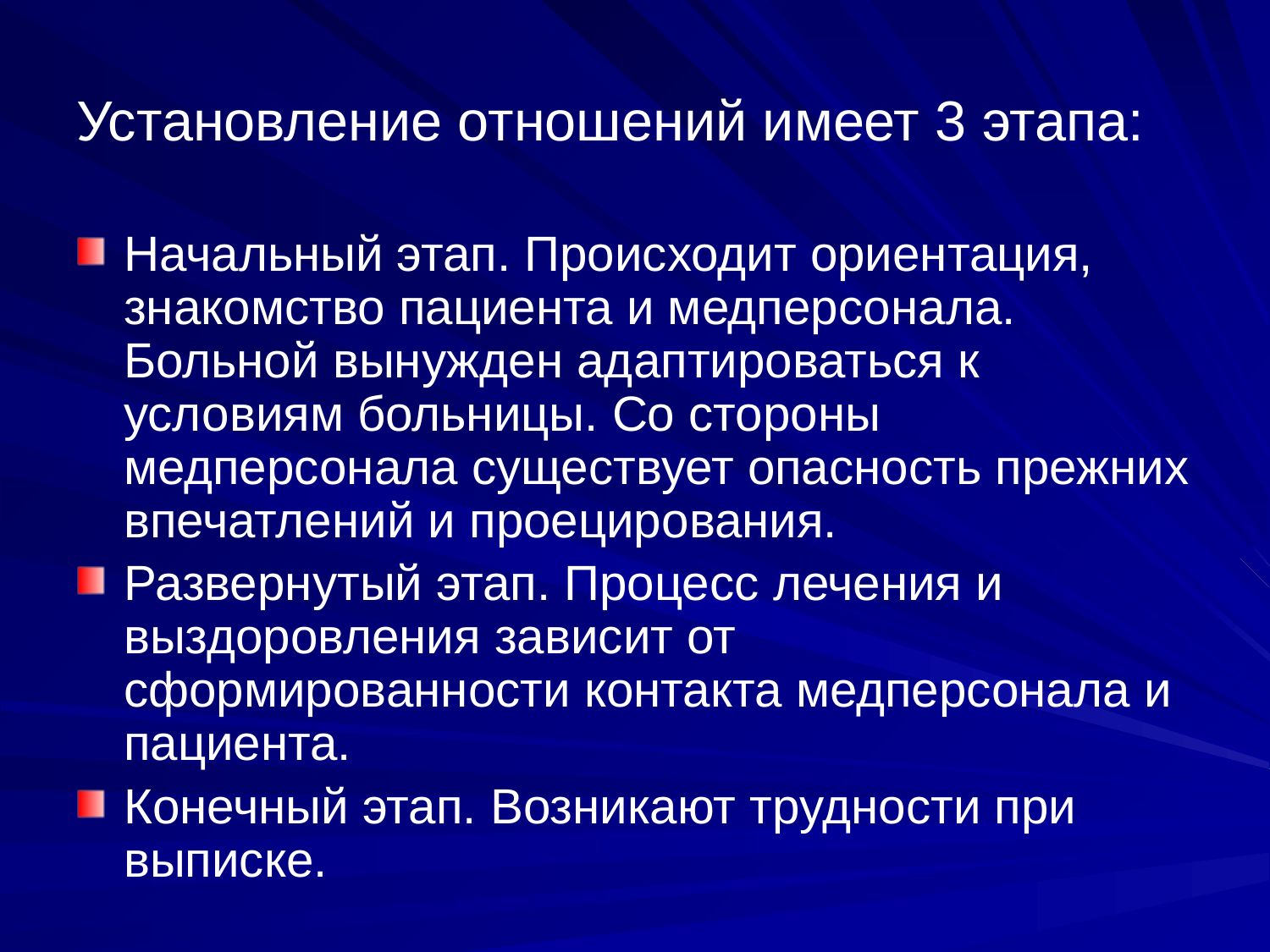

# Установление отношений имеет 3 этапа:
Начальный этап. Происходит ориентация, знакомство пациента и медперсонала. Больной вынужден адаптироваться к условиям больницы. Со стороны медперсонала существует опасность прежних впечатлений и проецирования.
Развернутый этап. Процесс лечения и выздоровления зависит от сформированности контакта медперсонала и пациента.
Конечный этап. Возникают трудности при выписке.